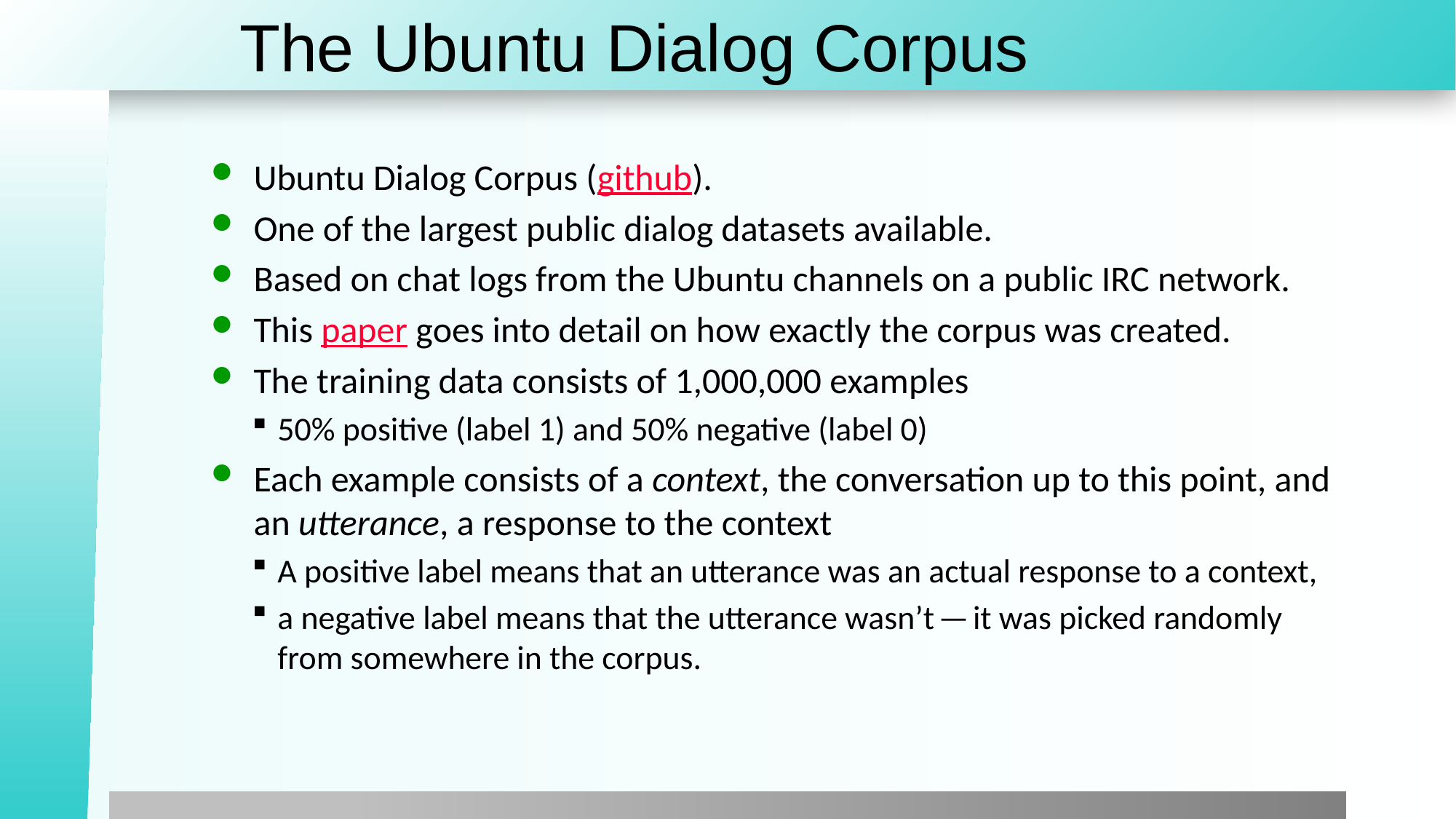

# The Ubuntu Dialog Corpus
Ubuntu Dialog Corpus (github).
One of the largest public dialog datasets available.
Based on chat logs from the Ubuntu channels on a public IRC network.
This paper goes into detail on how exactly the corpus was created.
The training data consists of 1,000,000 examples
50% positive (label 1) and 50% negative (label 0)
Each example consists of a context, the conversation up to this point, and an utterance, a response to the context
A positive label means that an utterance was an actual response to a context,
a negative label means that the utterance wasn’t — it was picked randomly from somewhere in the corpus.